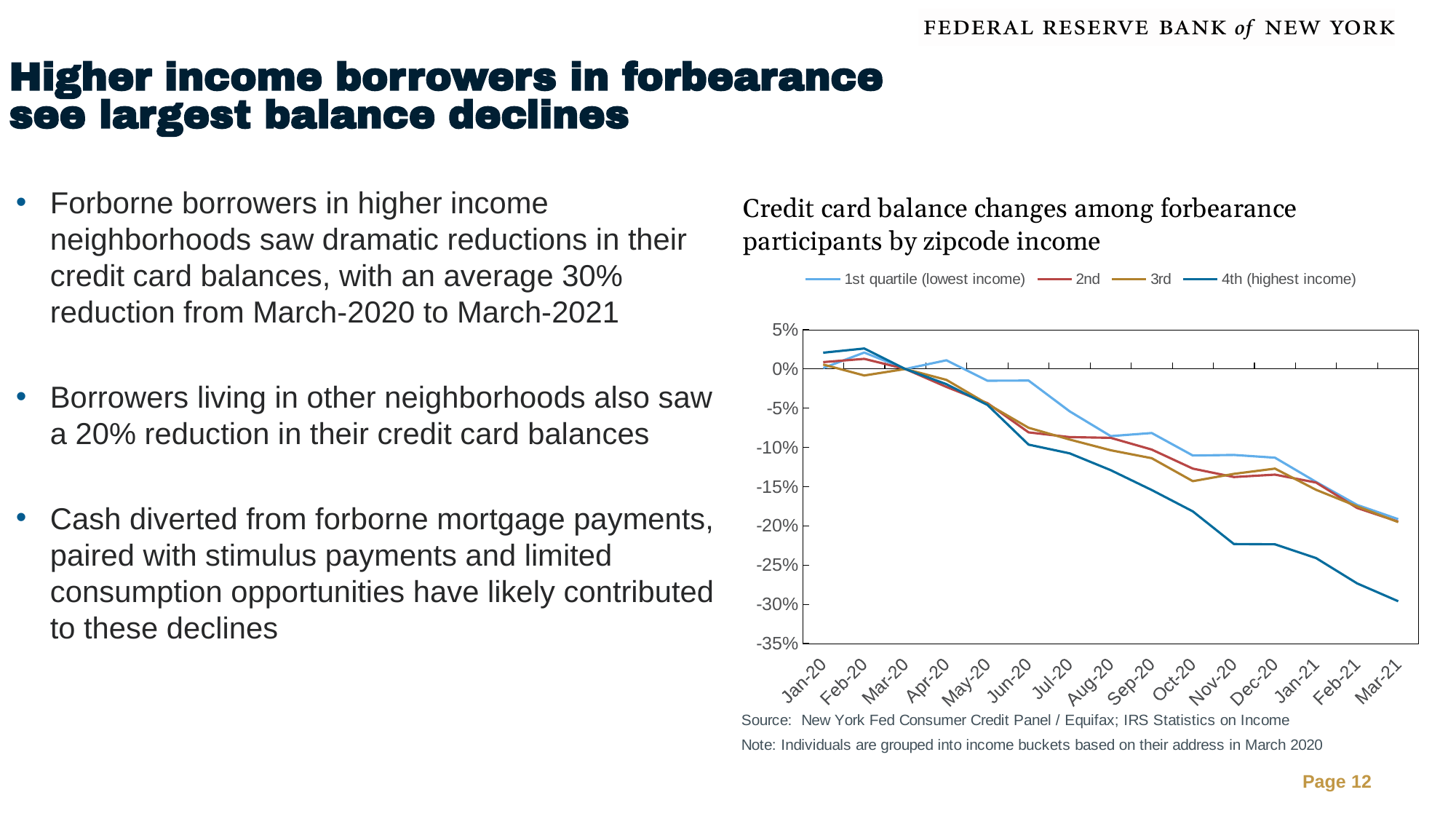

# Higher income borrowers in forbearance see largest balance declines

Forborne borrowers in higher income neighborhoods saw dramatic reductions in their credit card balances, with an average 30% reduction from March-2020 to March-2021

Borrowers living in other neighborhoods also saw a 20% reduction in their credit card balances

Cash diverted from forborne mortgage payments, paired with stimulus payments and limited consumption opportunities have likely contributed to these declines

### Chart:

| Category | 1st quartile (lowest income) | 2nd | 3rd | 4th (highest income) |
|---|---|---|---|---|
| 43831 | 0.001209056498802985 | 0.008777859147965028 | 0.0056894881748639214 | 0.02077832576276961 |
| 43862 | 0.021000029804186582 | 0.012921714248947946 | -0.00828814537430378 | 0.02615001344794643 |
| 43891 | 0.0 | 0.0 | 0.0 | 0.0 |
| 43922 | 0.011140804911729862 | -0.02281433692896384 | -0.013914586495219483 | -0.019330085374841044 |
| 43952 | -0.015000447062797462 | -0.04354951697194942 | -0.04456613203781823 | -0.0458564272979759 |
| 43983 | -0.0147850621417287 | -0.08078999286464594 | -0.0749421009413841 | -0.0963871752963007 |
| 44013 | -0.05398611124909336 | -0.08683299439798786 | -0.08993204646161124 | -0.10752507132405564 |
| 44044 | -0.08555619579363583 | -0.08773015493188885 | -0.10360257984477206 | -0.12898257188944018 |
| 44075 | -0.081631679863298 | -0.10275560580746979 | -0.11371044623586213 | -0.15429182115158657 |
| 44105 | -0.11025214341774536 | -0.1270302685047494 | -0.143015123666288 | -0.1815248045053831 |
| 44136 | -0.10955879869258967 | -0.13773836022766617 | -0.13368009213004983 | -0.223101075050956 |
| 44166 | -0.11304658394349132 | -0.13463986703806174 | -0.12701184928703457 | -0.22352020866076294 |
| 44197 | -0.1439025601796199 | -0.1447594908523604 | -0.15402395279606063 | -0.24107709133402921 |
| 44228 | -0.17332962436790278 | -0.17716426423799547 | -0.1751309878812376 | -0.2733250529178477 |
| 44256 | -0.19144500630855277 | -0.19458913156161606 | -0.19517181593310917 | -0.29610309188621553 |
Page 12